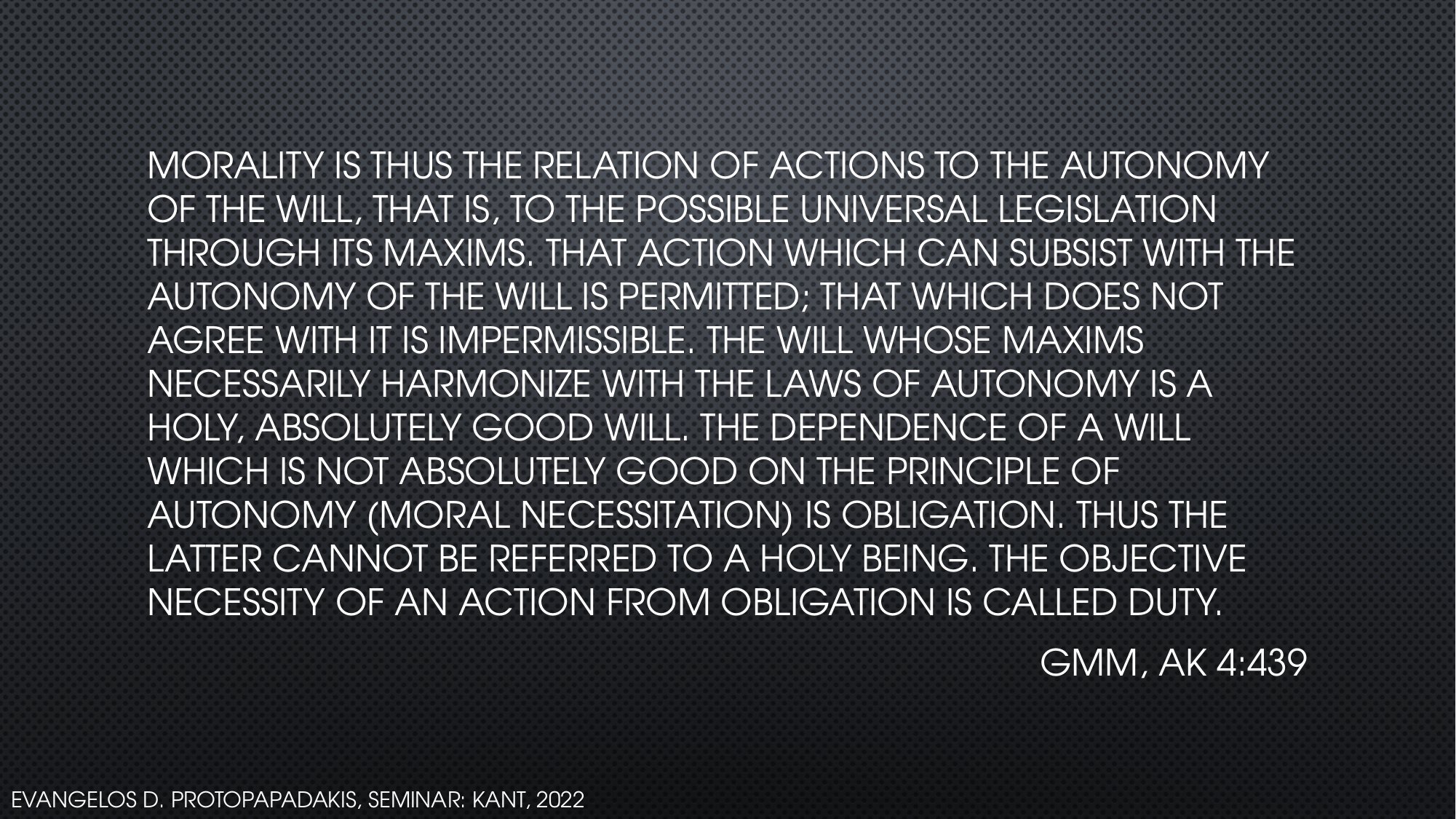

Morality is thus the relation of actions to the autonomy of the will, that is, to the possible universal legislation through its maxims. That action which can subsist with the autonomy of the will is permitted; that which does not agree with it is impermissible. The will whose maxims necessarily harmonize with the laws of autonomy is a holy, absolutely good will. The dependence of a will which is not absolutely good on the principle of autonomy (moral necessitation) is obligation. Thus the latter cannot be referred to a holy being. The objective necessity of an action from obligation is called duty.
GMM, Ak 4:439
Evangelos D. Protopapadakis, Seminar: Kant, 2022